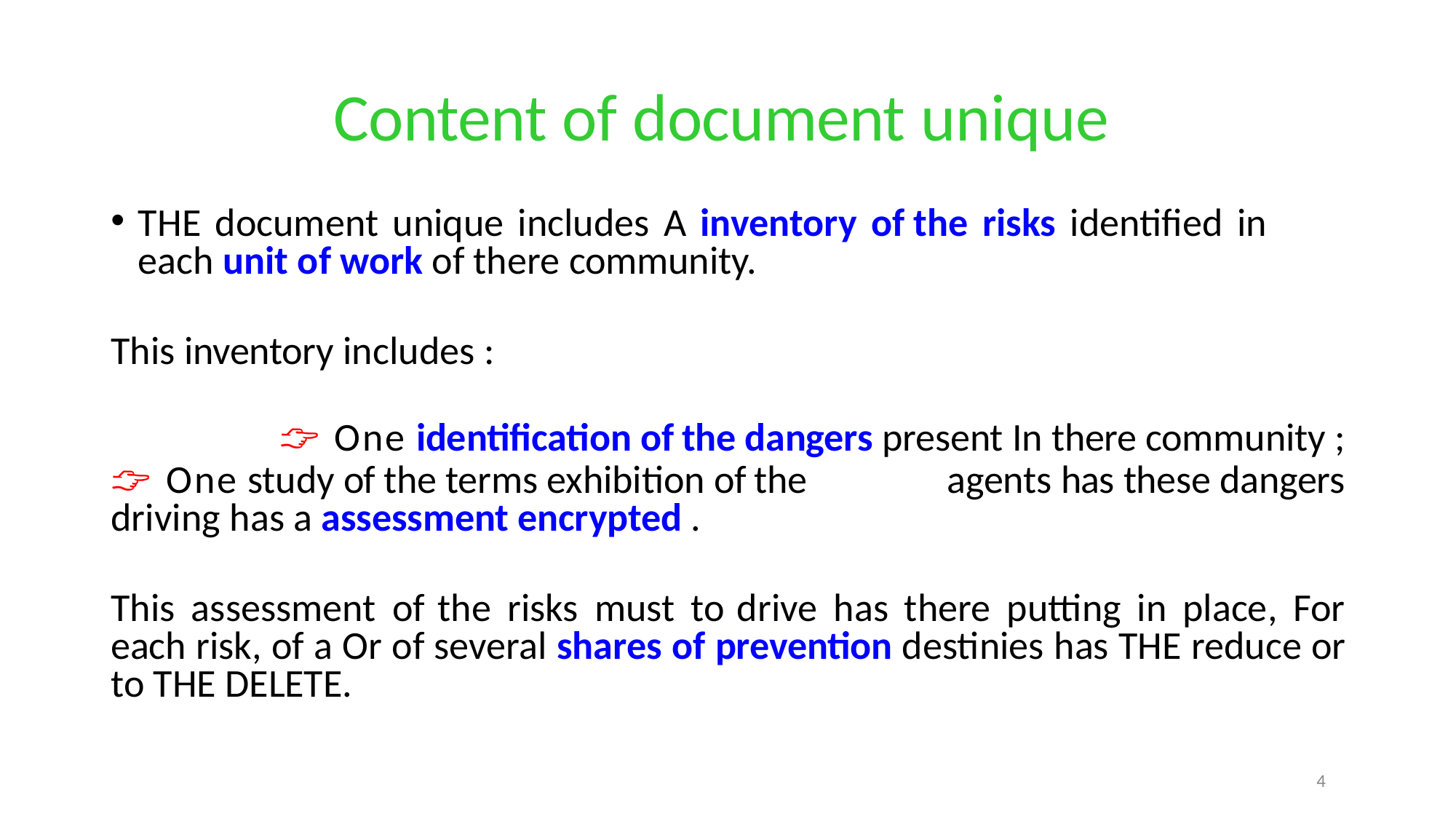

# Content of document unique
THE document unique includes A inventory of the risks identified in each unit of work of there community.
This inventory includes :
👉 One identification of the dangers present In there community ;
agents has these dangers
👉 One study of the terms exhibition of the
driving has a assessment encrypted .

This assessment of the risks must to drive has there putting in place, For each risk, of a Or of several shares of prevention destinies has THE reduce or to THE DELETE.
4